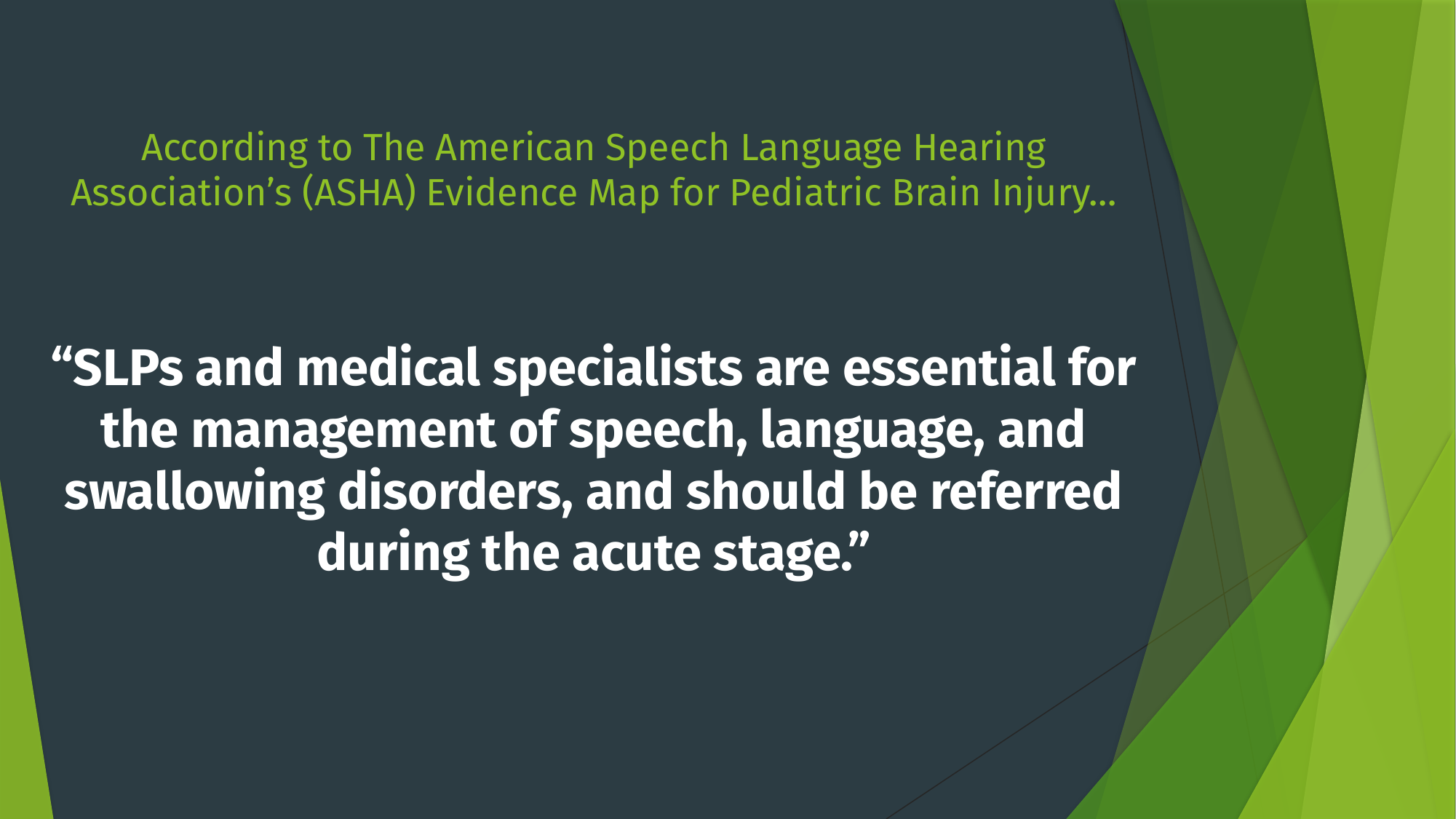

# According to The American Speech Language Hearing Association’s (ASHA) Evidence Map for Pediatric Brain Injury…
“SLPs and medical specialists are essential for the management of speech, language, and swallowing disorders, and should be referred during the acute stage.”